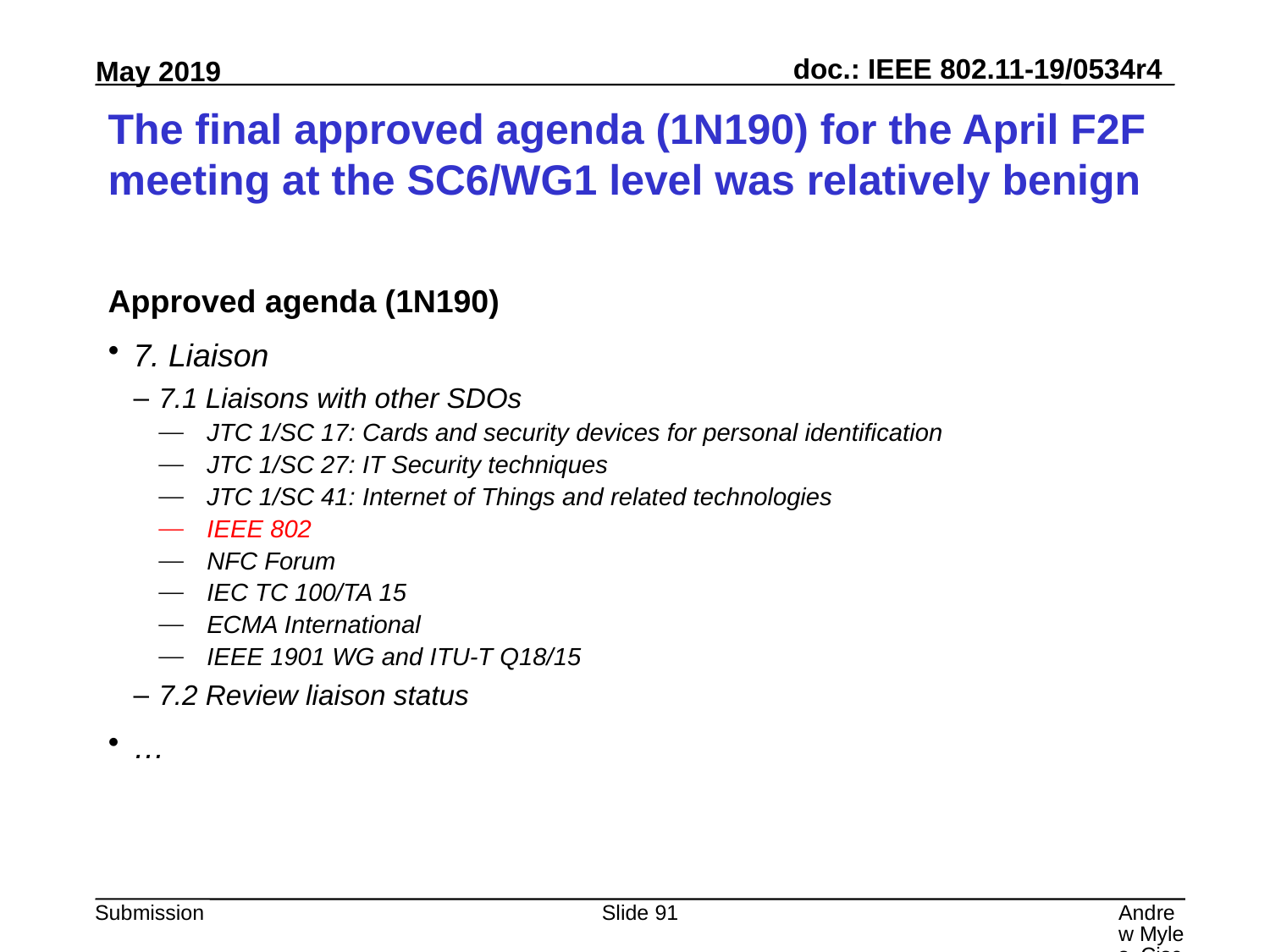

# The final approved agenda (1N190) for the April F2F meeting at the SC6/WG1 level was relatively benign
Approved agenda (1N190)
7. Liaison
7.1 Liaisons with other SDOs
JTC 1/SC 17: Cards and security devices for personal identification
JTC 1/SC 27: IT Security techniques
JTC 1/SC 41: Internet of Things and related technologies
IEEE 802
NFC Forum
IEC TC 100/TA 15
ECMA International
IEEE 1901 WG and ITU-T Q18/15
7.2 Review liaison status
…
Slide 91
Andrew Myles, Cisco